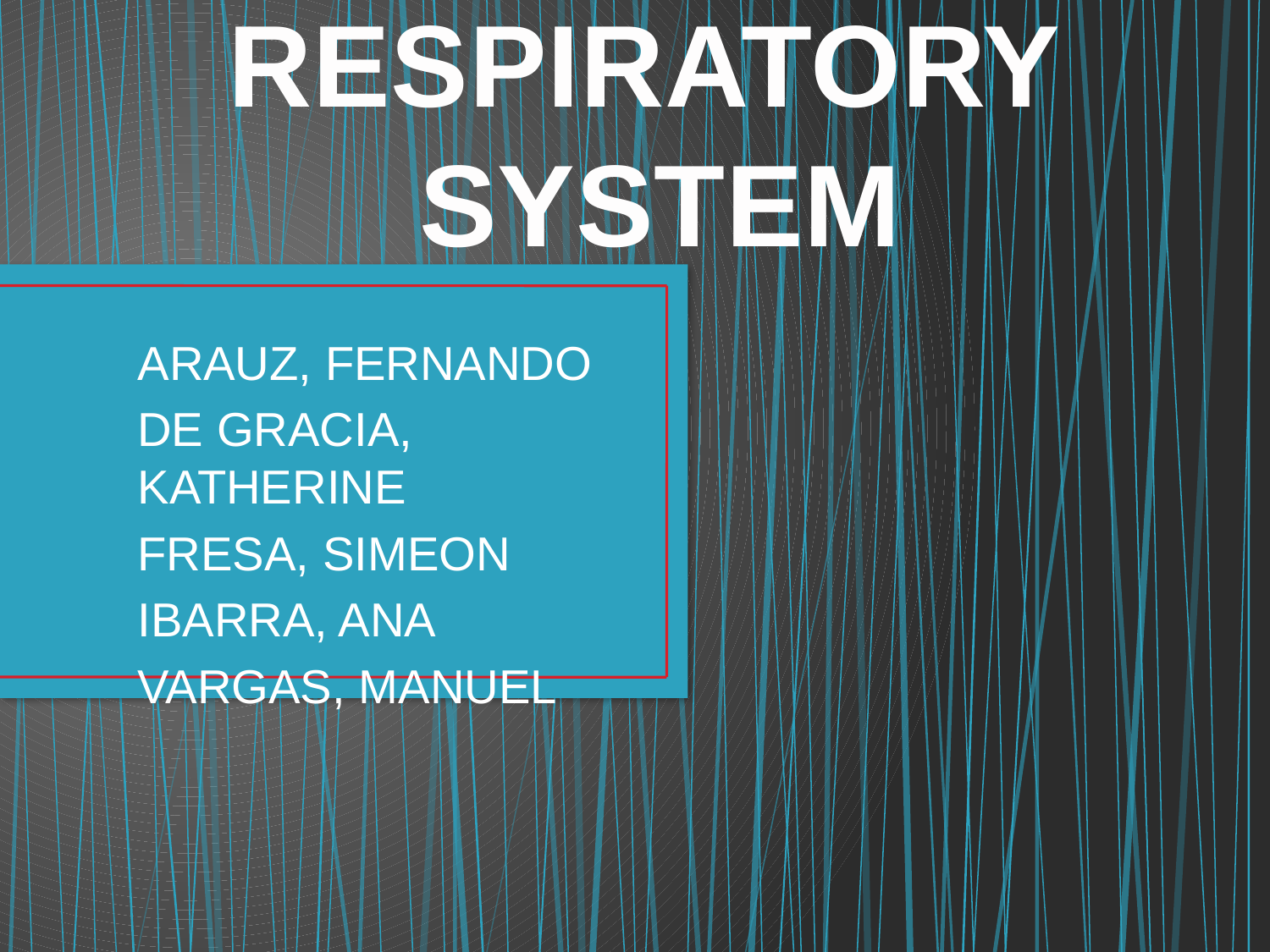

# RESPIRATORY SYSTEM
ARAUZ, FERNANDO
DE GRACIA, KATHERINE
FRESA, SIMEON
IBARRA, ANA
VARGAS, MANUEL